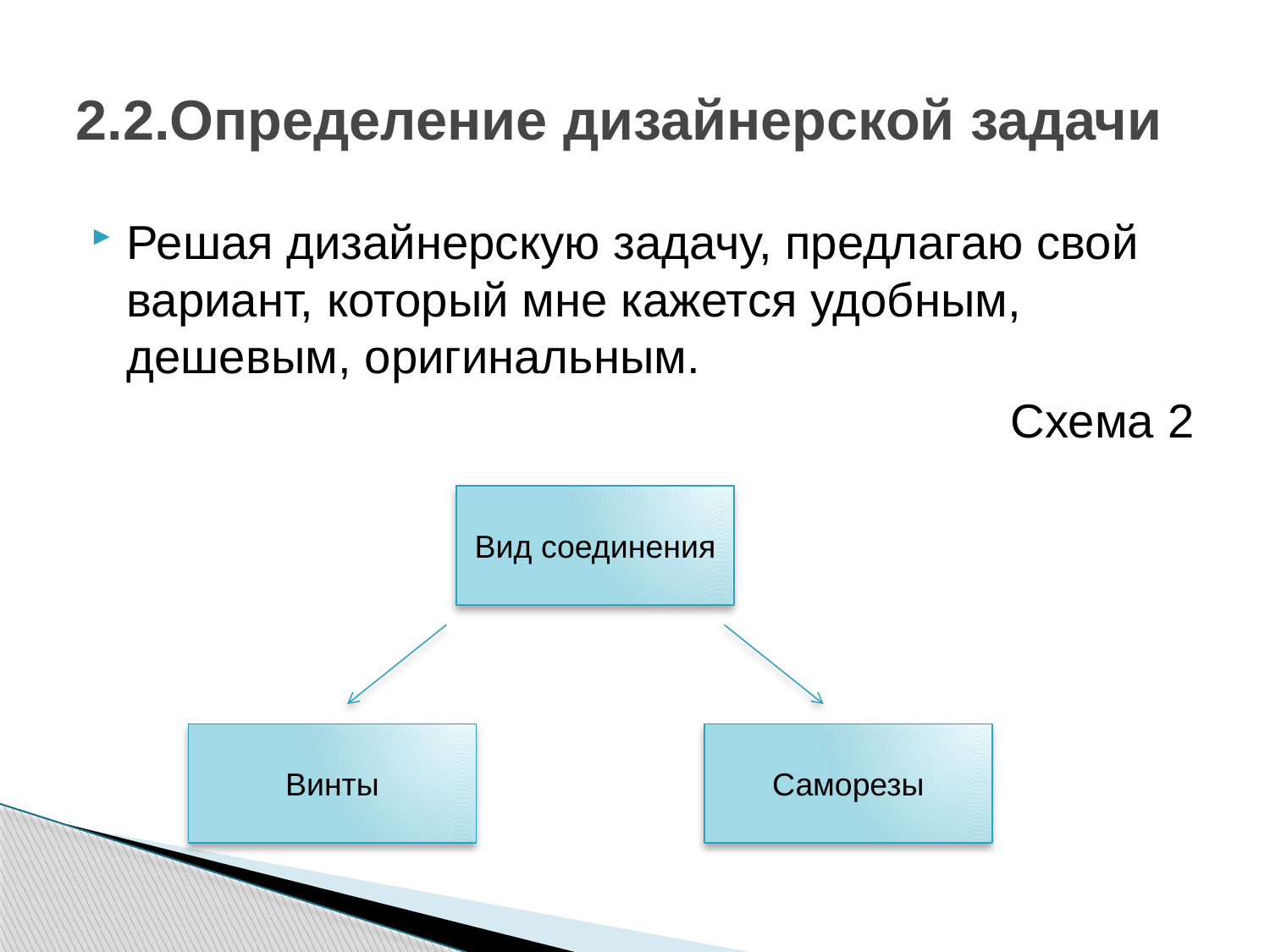

# 2.2.Определение дизайнерской задачи
Решая дизайнерскую задачу, предлагаю свой вариант, который мне кажется удобным, дешевым, оригинальным.
Схема 2

Вид соединения
Винты
Саморезы